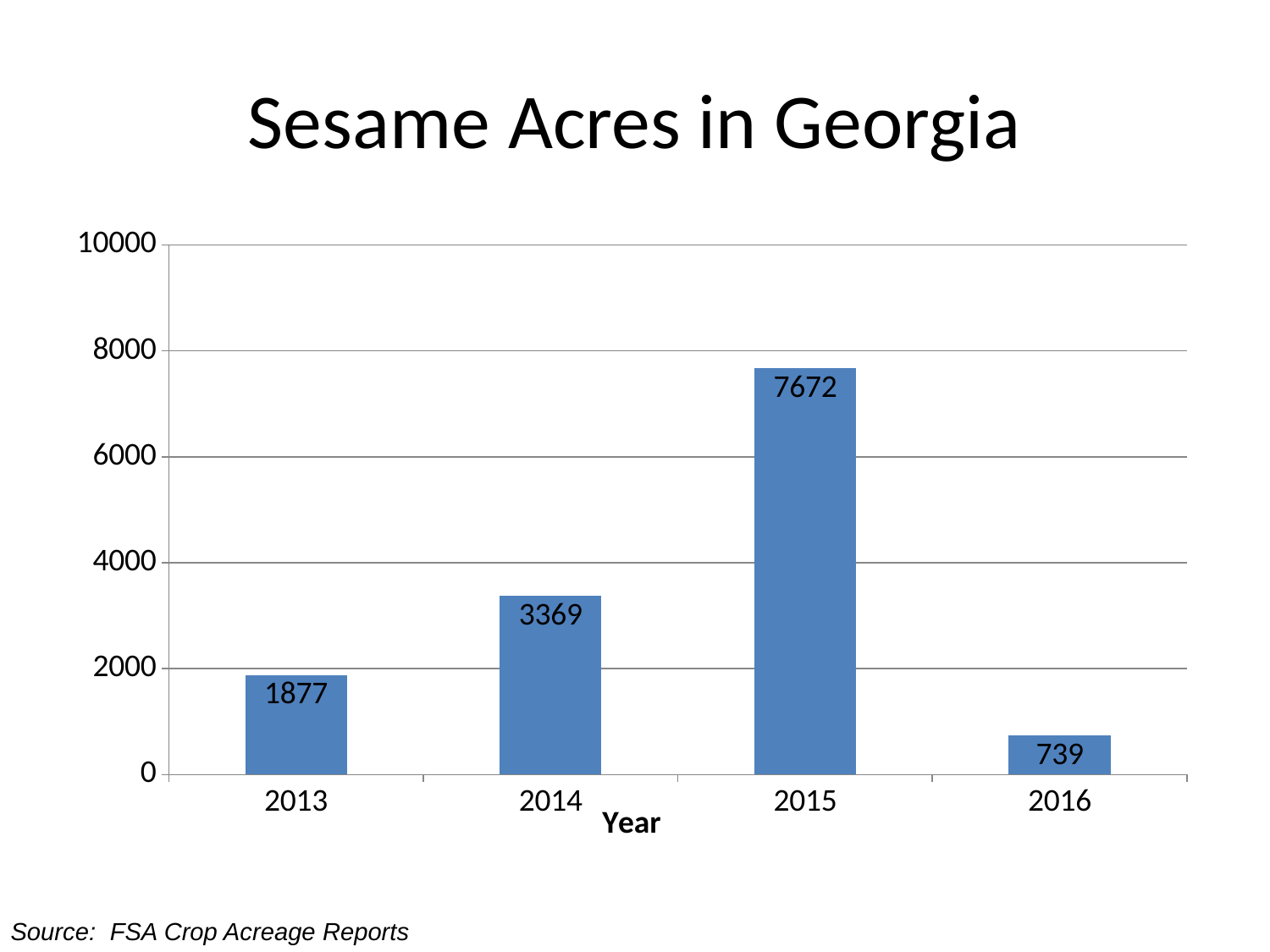

# Sesame Acres in Georgia

### Chart

| Category | Column1 |
|---|---|
| 2013 | 1877.0 |
| 2014 | 3369.0 |
| 2015 | 7672.0 |
| 2016 | 739.0 |
Source:  FSA Crop Acreage Reports